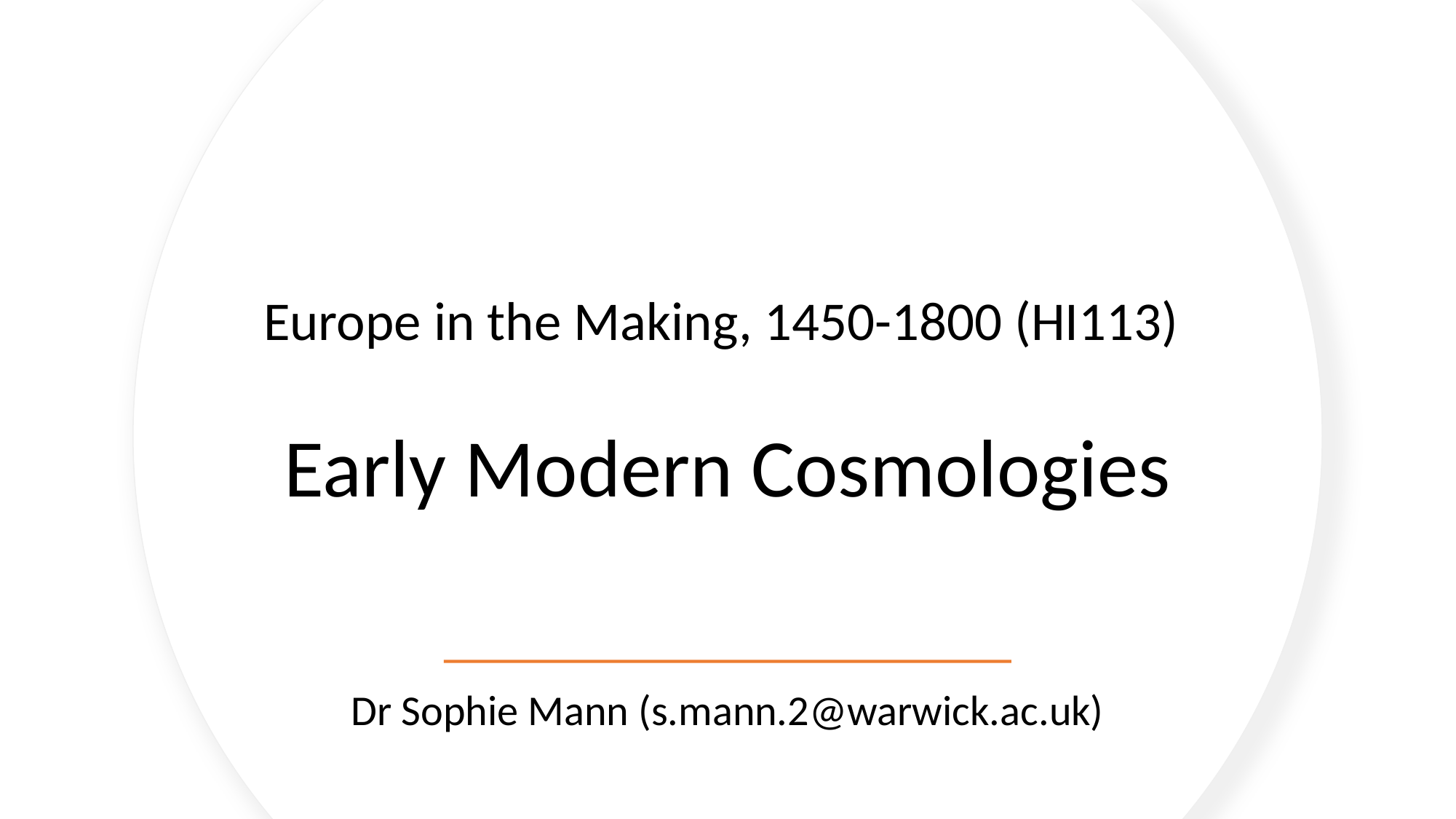

# Europe in the Making, 1450-1800 (HI113) Early Modern Cosmologies

Dr Sophie Mann (s.mann.2@warwick.ac.uk)